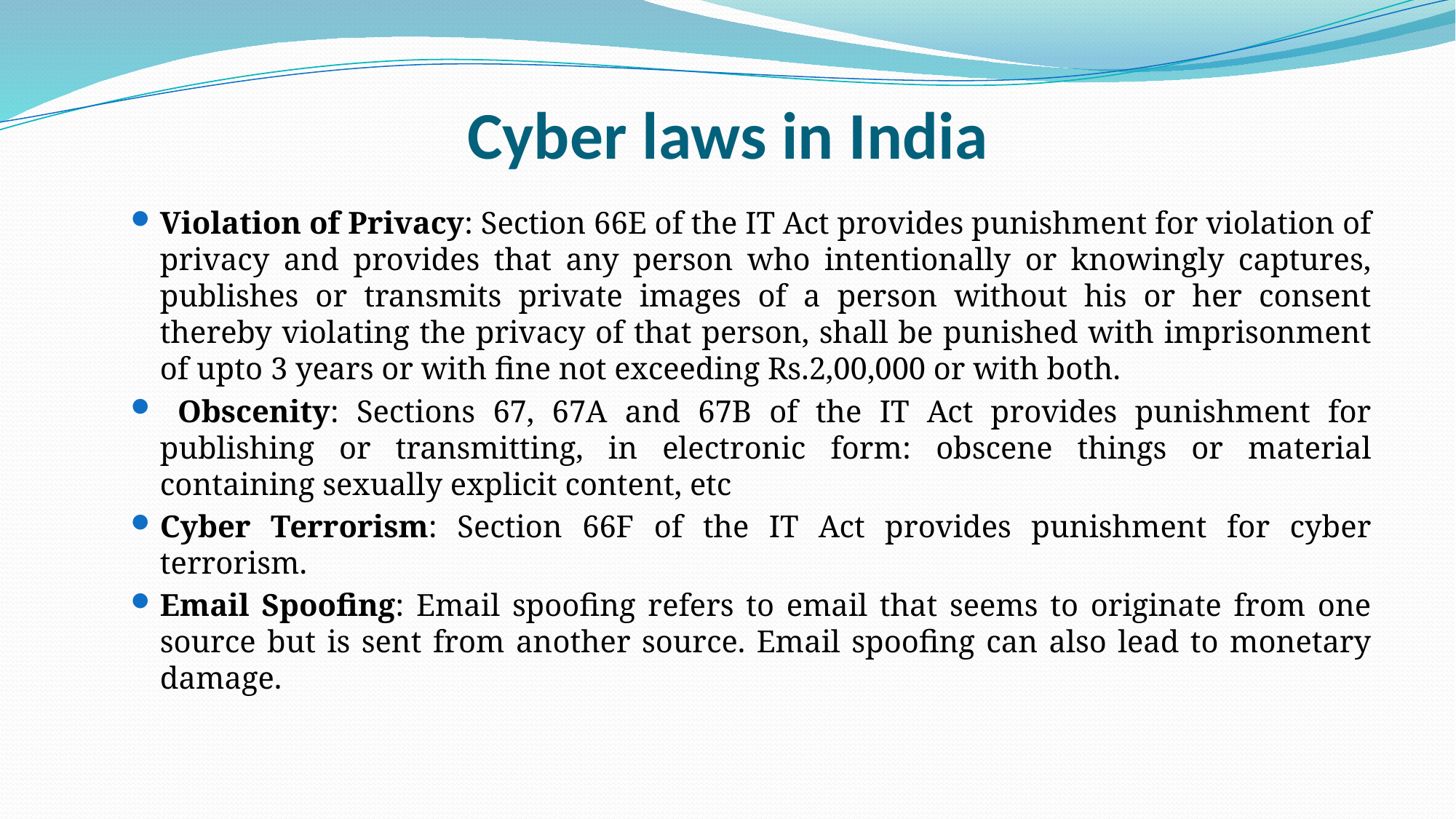

# Cyber laws in India
Violation of Privacy: Section 66E of the IT Act provides punishment for violation of privacy and provides that any person who intentionally or knowingly captures, publishes or transmits private images of a person without his or her consent thereby violating the privacy of that person, shall be punished with imprisonment of upto 3 years or with fine not exceeding Rs.2,00,000 or with both.
 Obscenity: Sections 67, 67A and 67B of the IT Act provides punishment for publishing or transmitting, in electronic form: obscene things or material containing sexually explicit content, etc
Cyber Terrorism: Section 66F of the IT Act provides punishment for cyber terrorism.
Email Spoofing: Email spoofing refers to email that seems to originate from one source but is sent from another source. Email spoofing can also lead to monetary damage.